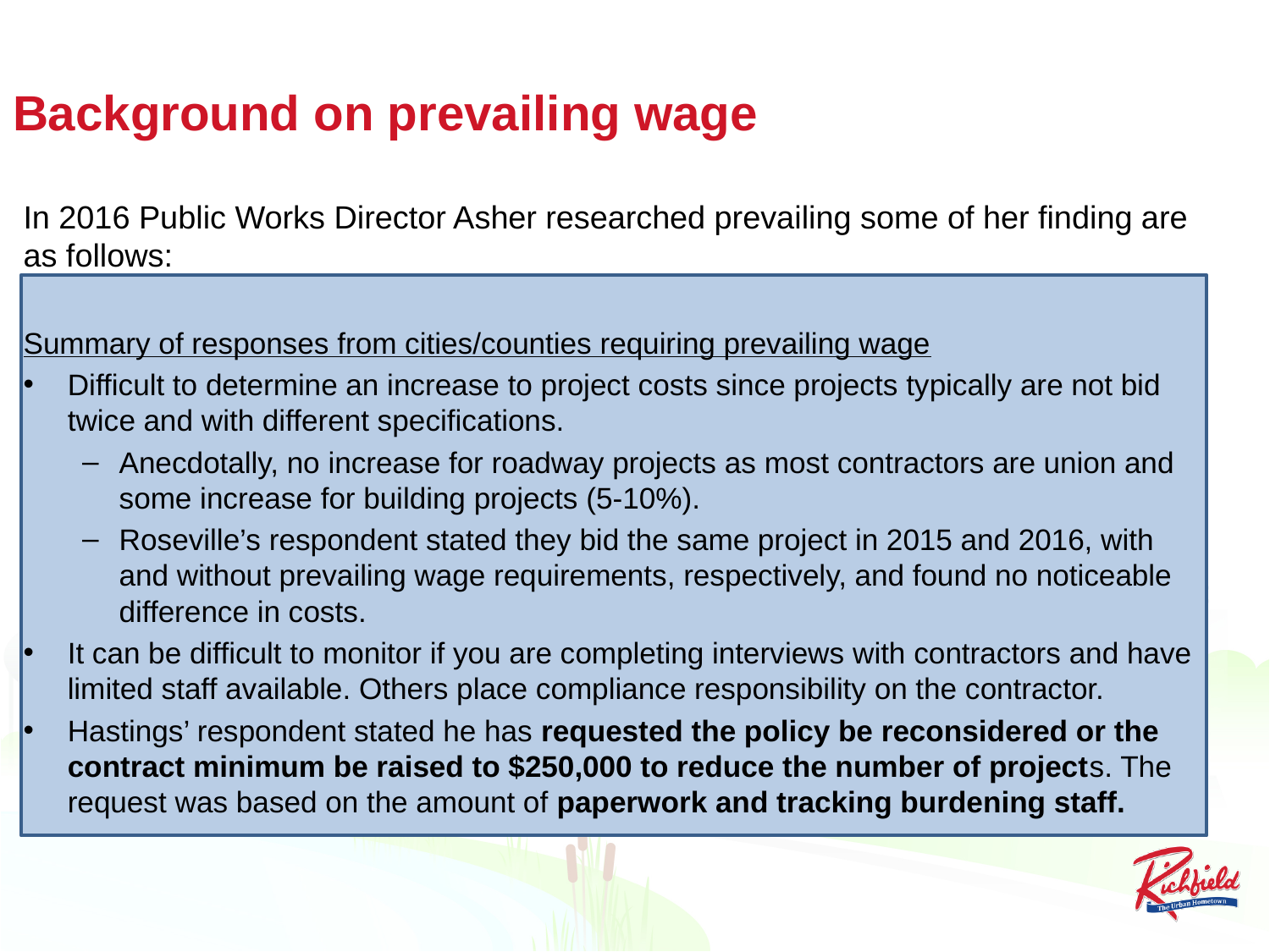

# Background on prevailing wage
In 2016 Public Works Director Asher researched prevailing some of her finding are as follows:

Summary of responses from cities/counties requiring prevailing wage
Difficult to determine an increase to project costs since projects typically are not bid twice and with different specifications.
Anecdotally, no increase for roadway projects as most contractors are union and some increase for building projects (5-10%).
Roseville’s respondent stated they bid the same project in 2015 and 2016, with and without prevailing wage requirements, respectively, and found no noticeable difference in costs.
It can be difficult to monitor if you are completing interviews with contractors and have limited staff available. Others place compliance responsibility on the contractor.
Hastings’ respondent stated he has requested the policy be reconsidered or the contract minimum be raised to $250,000 to reduce the number of projects. The request was based on the amount of paperwork and tracking burdening staff.